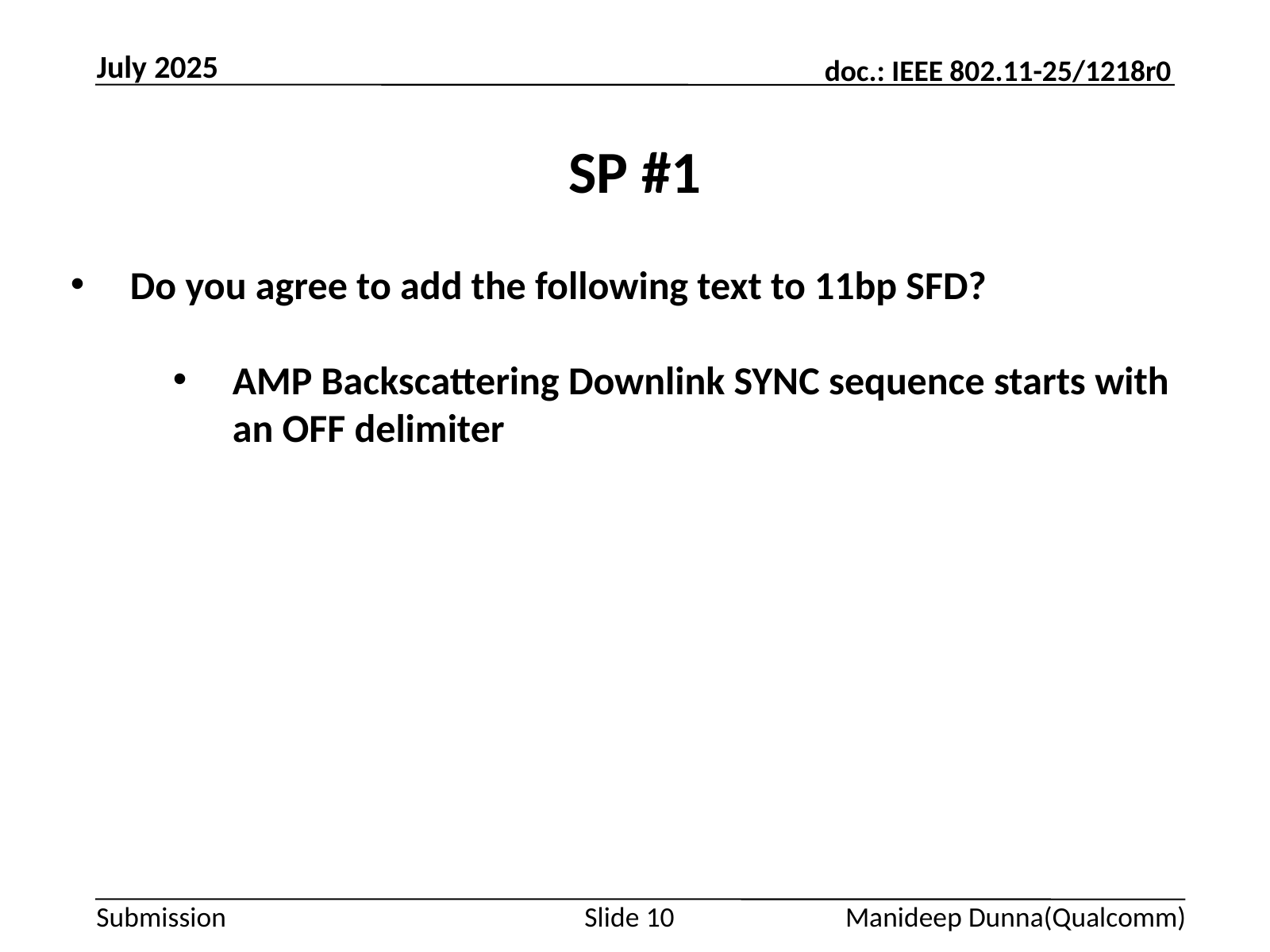

July 2025
# SP #1
Do you agree to add the following text to 11bp SFD?
AMP Backscattering Downlink SYNC sequence starts with an OFF delimiter
Slide 10
Manideep Dunna(Qualcomm)